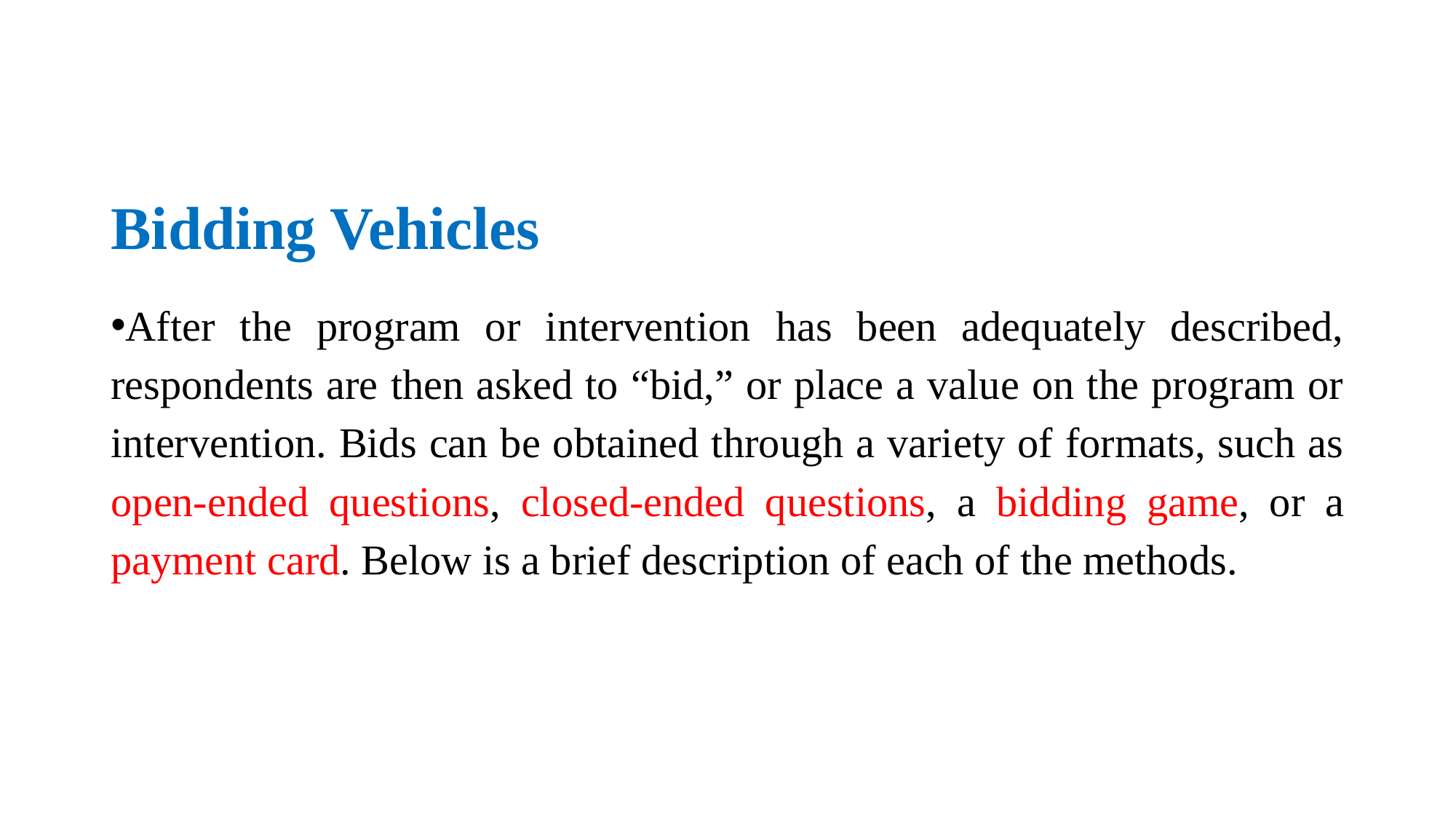

# Bidding Vehicles
After the program or intervention has been adequately described, respondents are then asked to “bid,” or place a value on the program or intervention. Bids can be obtained through a variety of formats, such as open-ended questions, closed-ended questions, a bidding game, or a payment card. Below is a brief description of each of the methods.